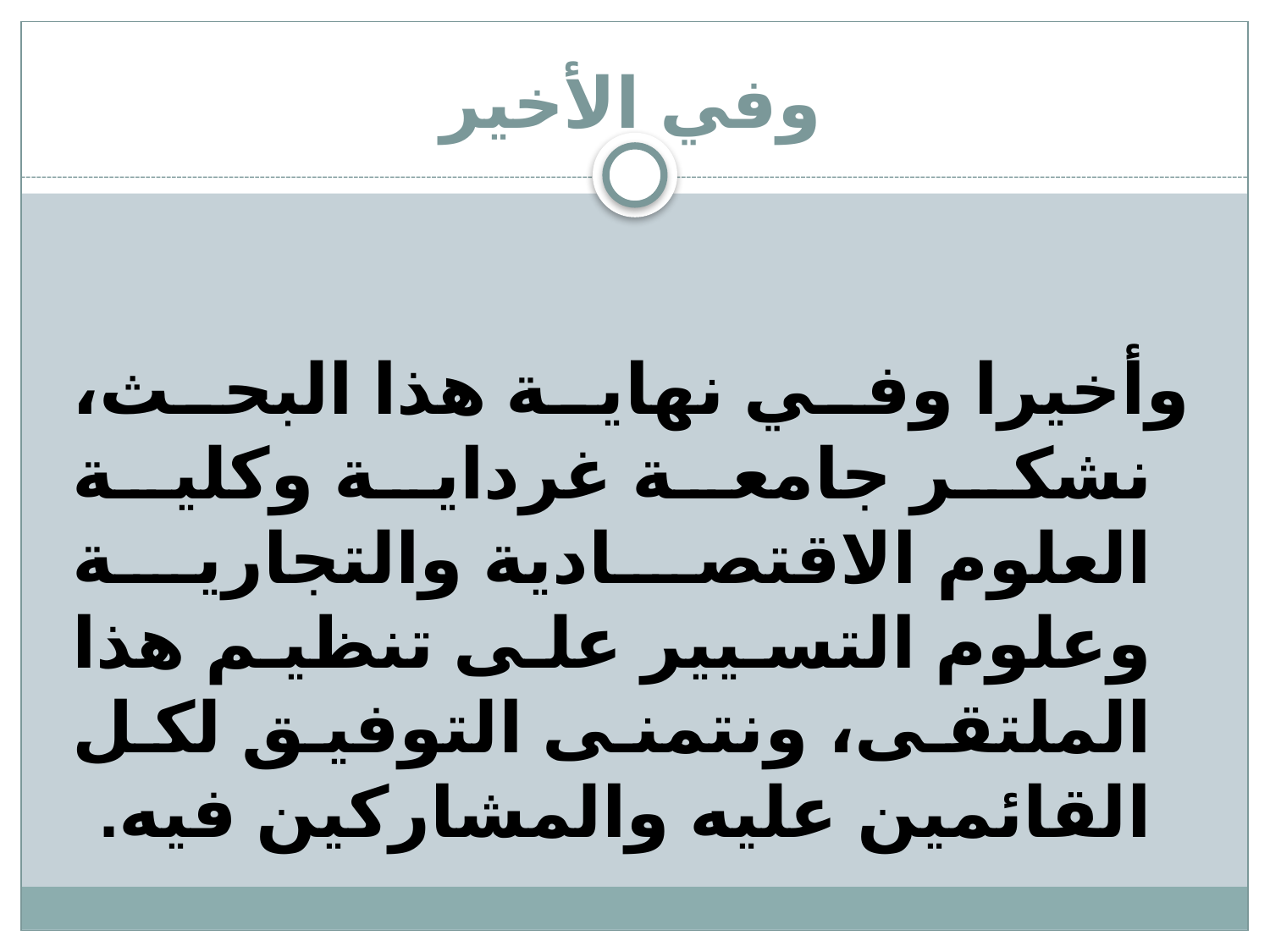

# وفي الأخير
وأخيرا وفي نهاية هذا البحث، نشكر جامعة غرداية وكلية العلوم الاقتصادية والتجارية وعلوم التسيير على تنظيم هذا الملتقى، ونتمنى التوفيق لكل القائمين عليه والمشاركين فيه.